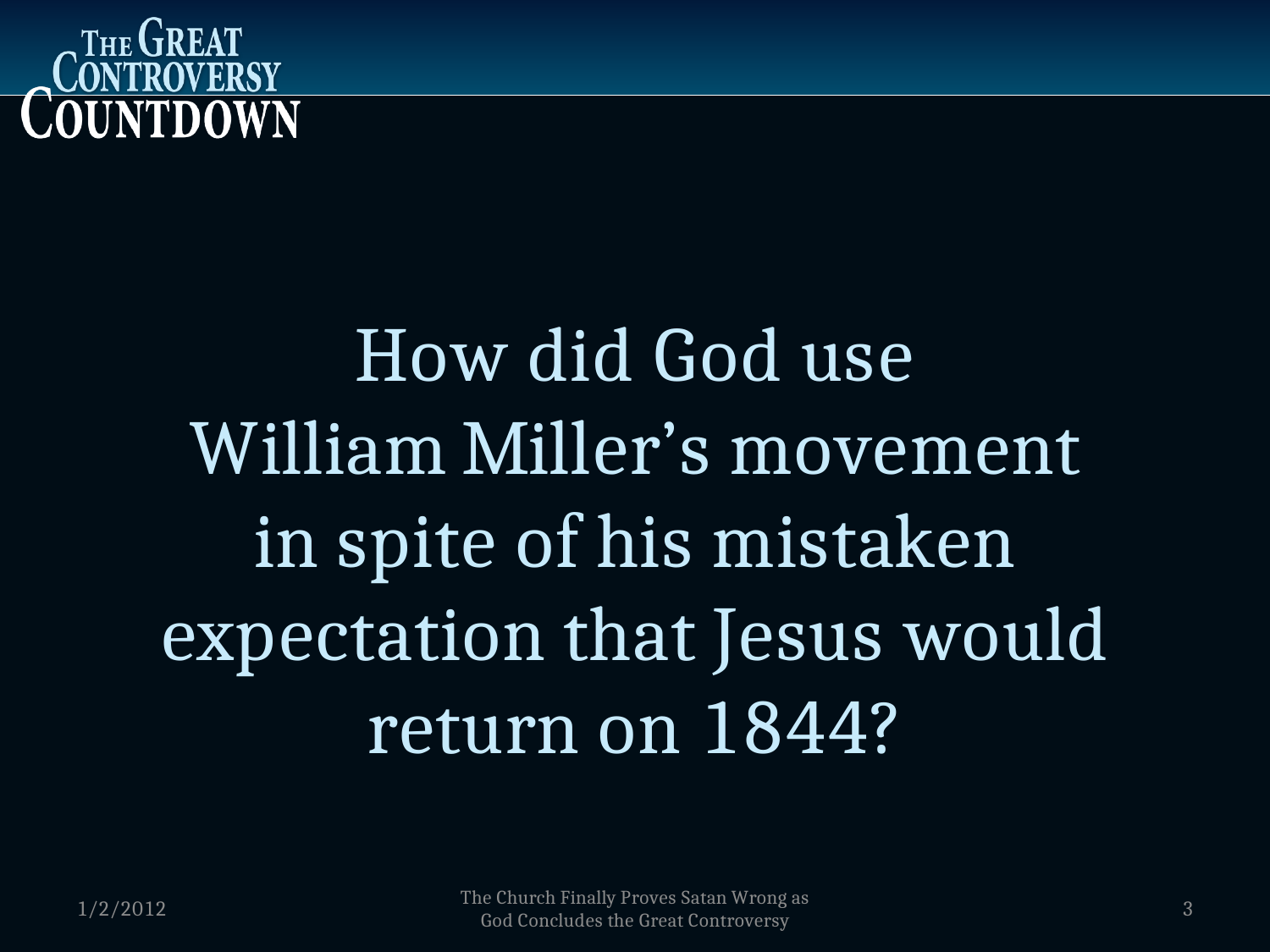

How did God use
William Miller’s movement
in spite of his mistaken expectation that Jesus would return on 1844?
1/2/2012
The Church Finally Proves Satan Wrong as God Concludes the Great Controversy
3